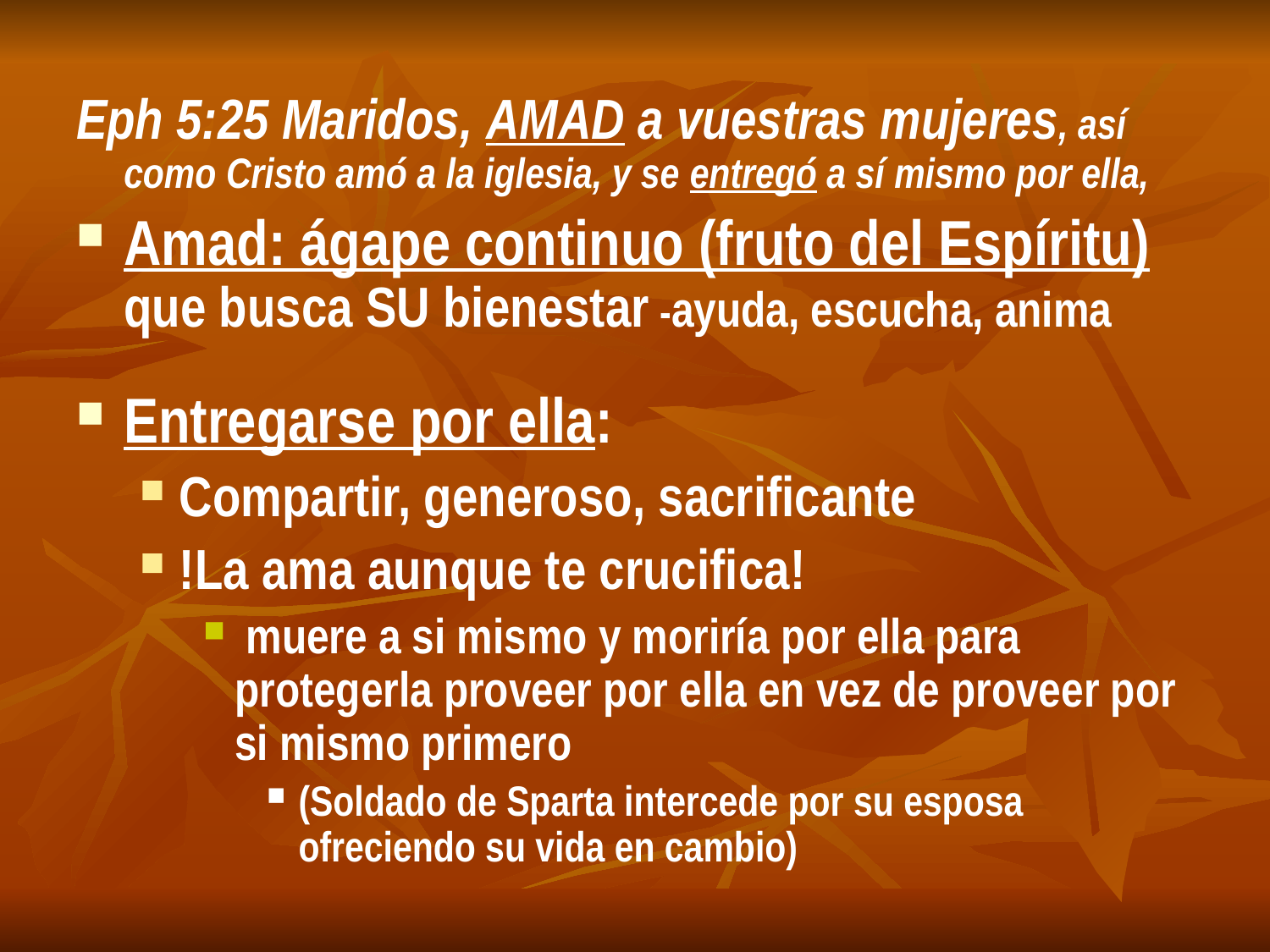

Eph 5:25 Maridos, AMAD a vuestras mujeres, así como Cristo amó a la iglesia, y se entregó a sí mismo por ella,
Amad: ágape continuo (fruto del Espíritu) que busca SU bienestar -ayuda, escucha, anima

Entregarse por ella:
Compartir, generoso, sacrificante
!La ama aunque te crucifica!
 muere a si mismo y moriría por ella para protegerla proveer por ella en vez de proveer por si mismo primero
(Soldado de Sparta intercede por su esposa ofreciendo su vida en cambio)